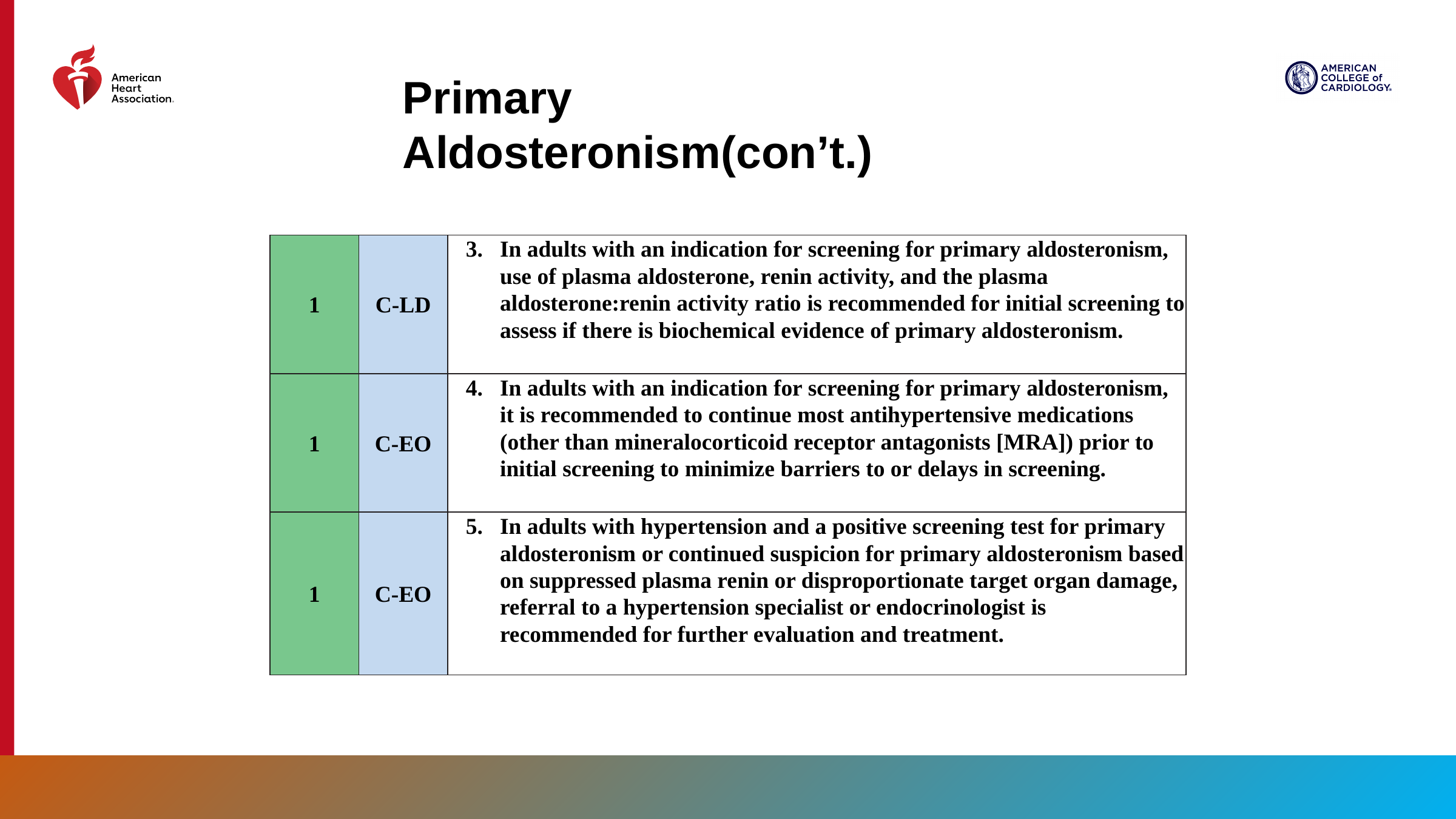

Primary Aldosteronism(con’t.)
| 1 | C-LD | In adults with an indication for screening for primary aldosteronism, use of plasma aldosterone, renin activity, and the plasma aldosterone:renin activity ratio is recommended for initial screening to assess if there is biochemical evidence of primary aldosteronism. |
| --- | --- | --- |
| 1 | C-EO | In adults with an indication for screening for primary aldosteronism, it is recommended to continue most antihypertensive medications (other than mineralocorticoid receptor antagonists [MRA]) prior to initial screening to minimize barriers to or delays in screening. |
| 1 | C-EO | In adults with hypertension and a positive screening test for primary aldosteronism or continued suspicion for primary aldosteronism based on suppressed plasma renin or disproportionate target organ damage, referral to a hypertension specialist or endocrinologist is recommended for further evaluation and treatment. |